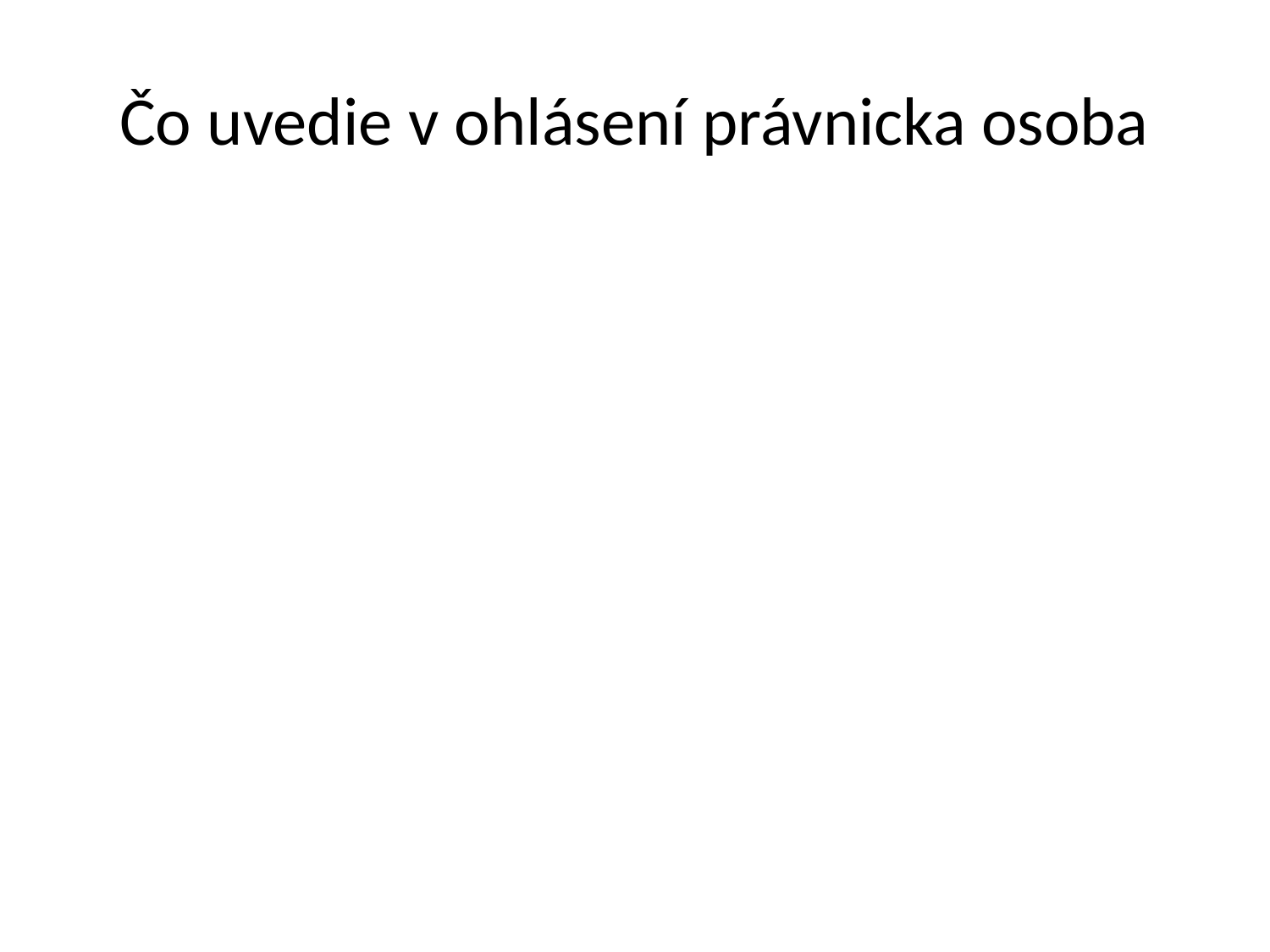

# Čo uvedie v ohlásení právnicka osoba